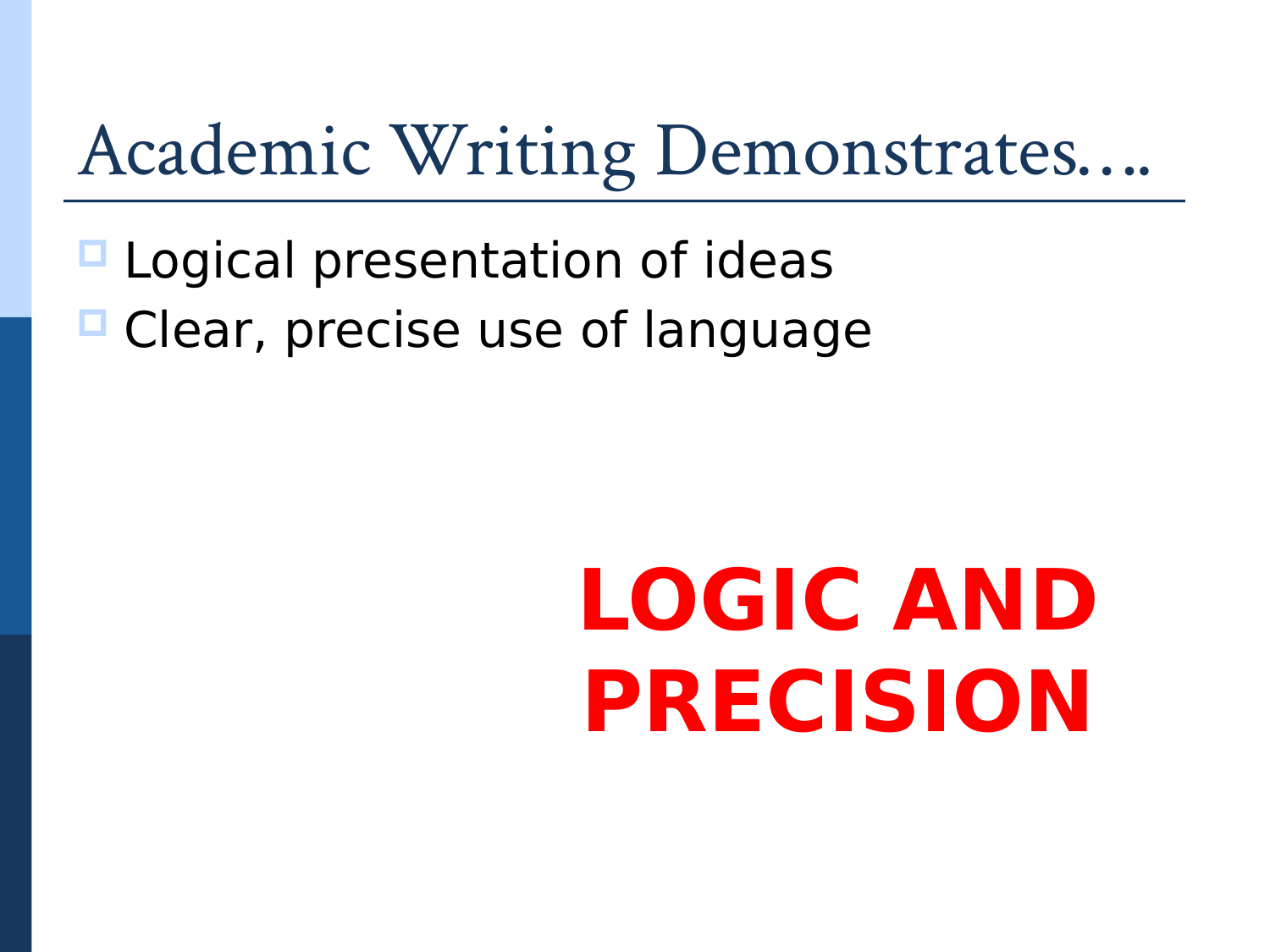

# Academic Writing Demonstrates….
Logical presentation of ideas
Clear, precise use of language
LOGIC AND PRECISION